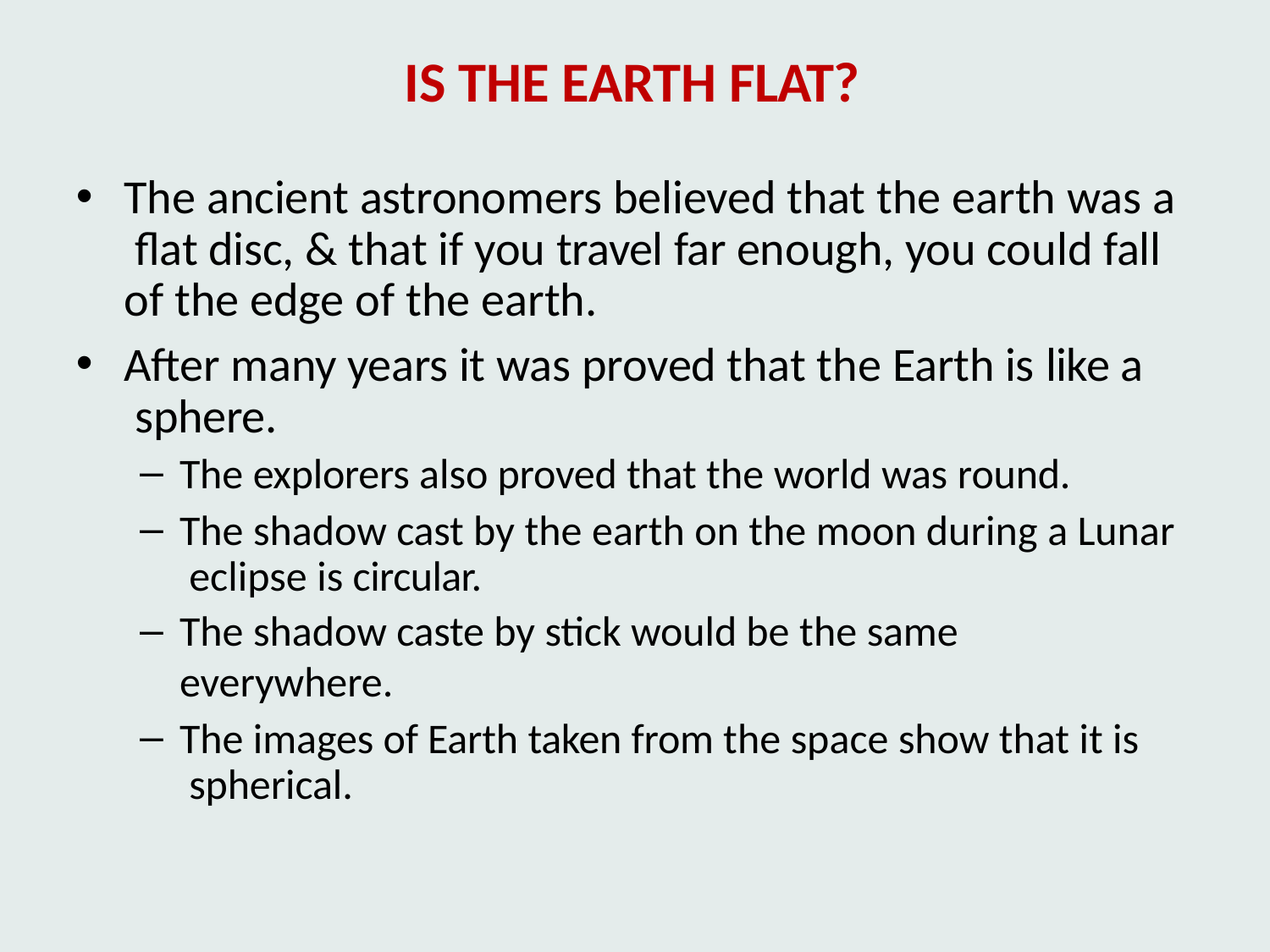

# IS THE EARTH FLAT?
The ancient astronomers believed that the earth was a  flat disc, & that if you travel far enough, you could fall  of the edge of the earth.
After many years it was proved that the Earth is like a  sphere.
The explorers also proved that the world was round.
The shadow cast by the earth on the moon during a Lunar  eclipse is circular.
The shadow caste by stick would be the same everywhere.
The images of Earth taken from the space show that it is  spherical.